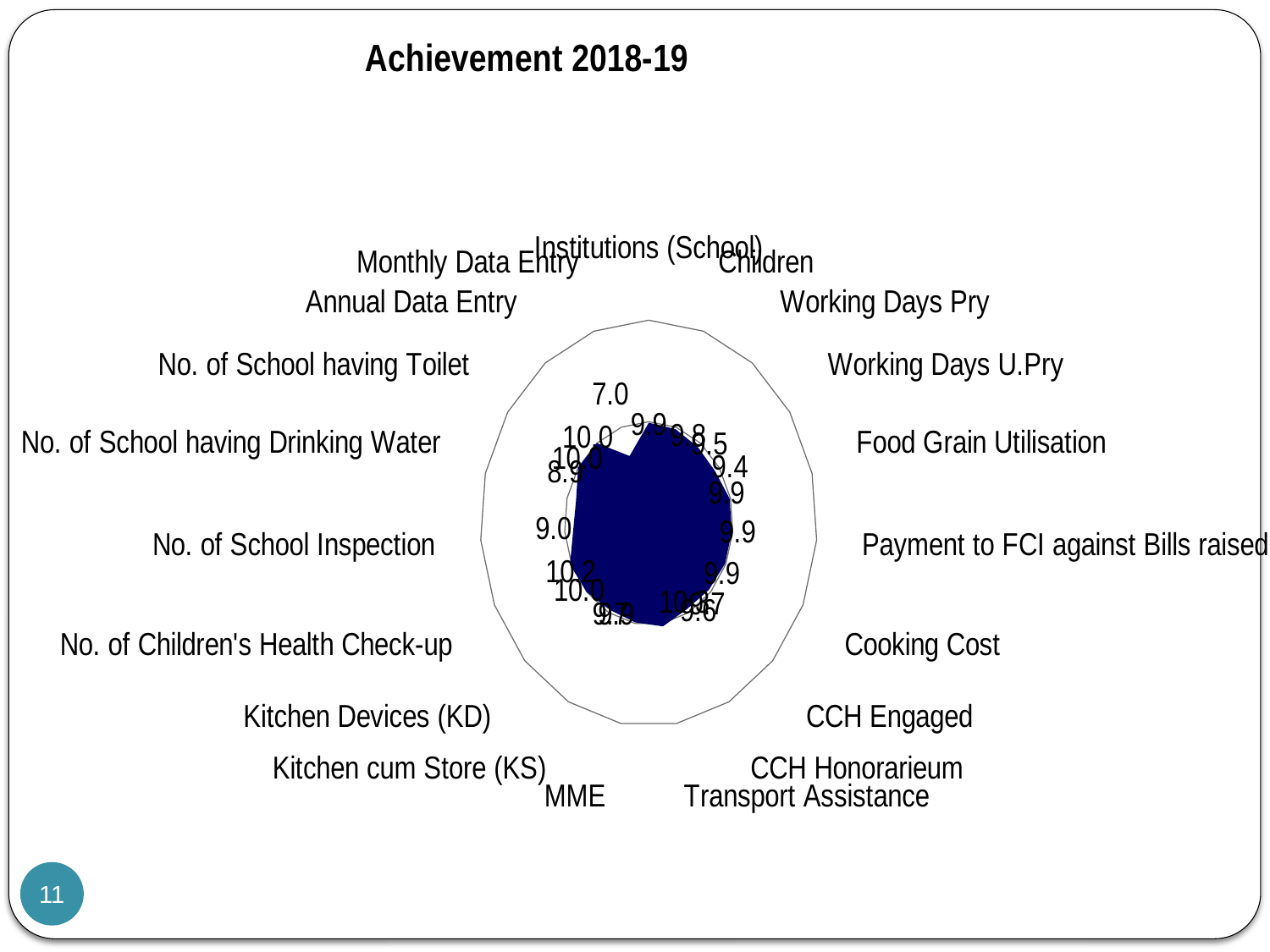

### Chart: Achievement 2018-19

| Category |  |
|---|---|
| Institutions (School) | 9.9 |
| Children | 9.8 |
| Working Days Pry | 9.5 |
| Working Days U.Pry | 9.4 |
| Food Grain Utilisation | 9.9 |
| Payment to FCI against Bills raised | 9.9 |
| Cooking Cost   | 9.9 |
| CCH Engaged | 9.700000000000001 |
| CCH Honorarieum  | 9.6 |
| Transport Assistance | 10.3 |
| MME  | 9.9 |
| Kitchen cum Store (KS) | 9.700000000000001 |
| Kitchen Devices (KD) | 10.0 |
| No. of Children's Health Check-up | 10.200000000000001 |
| No. of School Inspection | 9.0 |
| No. of School having Drinking Water | 8.9 |
| No. of School having Toilet | 10.0 |
| Annual Data Entry | 10.0 |
| Monthly Data Entry | 7.0 |
11